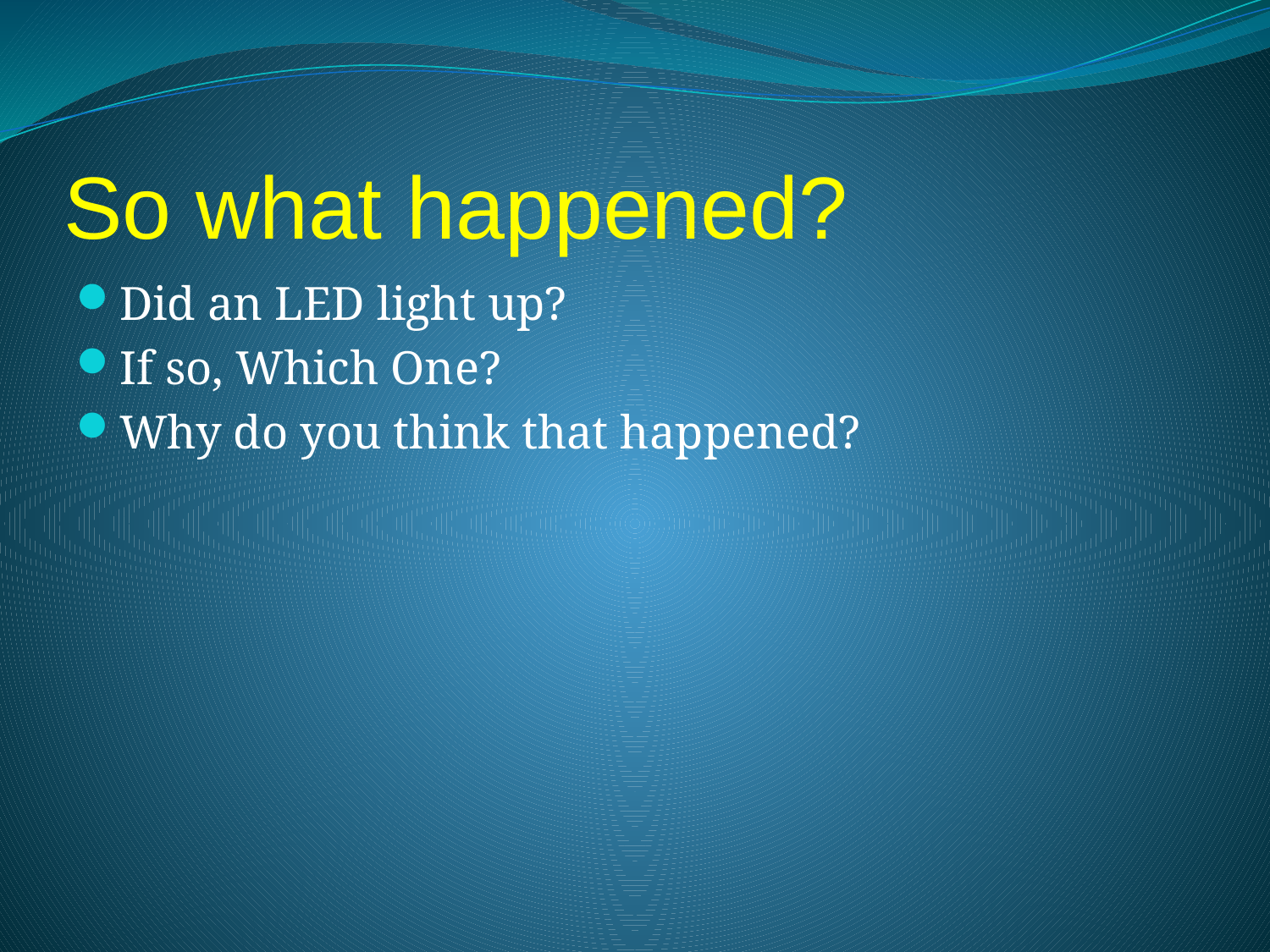

# So what happened?
Did an LED light up?
If so, Which One?
Why do you think that happened?